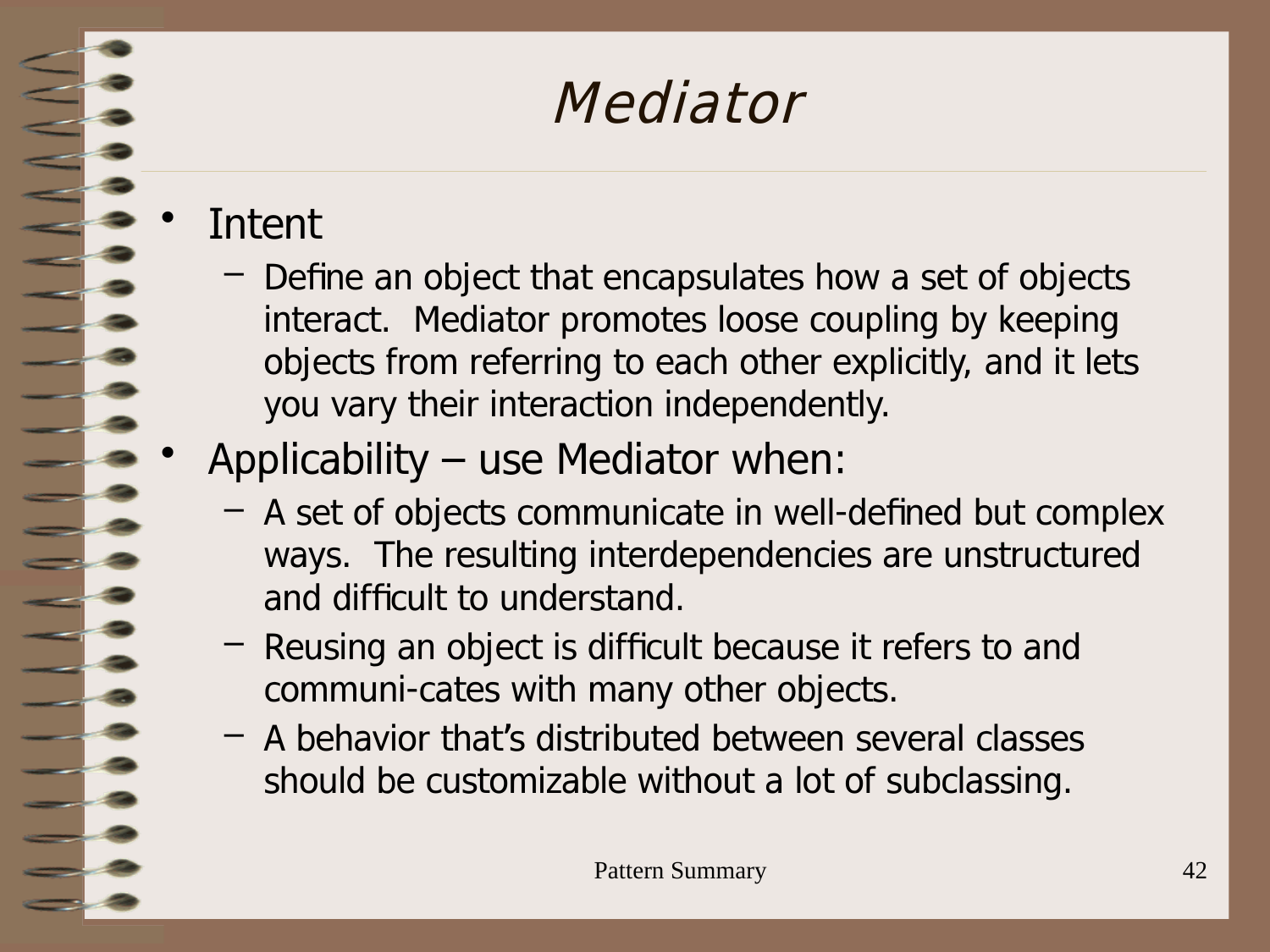

# Mediator
Intent
Define an object that encapsulates how a set of objects interact.  Mediator promotes loose coupling by keeping objects from referring to each other explicitly, and it lets you vary their interaction independently.
Applicability – use Mediator when:
A set of objects communicate in well-defined but complex ways.  The resulting interdependencies are unstructured and difficult to understand.
Reusing an object is difficult because it refers to and communi-cates with many other objects.
A behavior that’s distributed between several classes should be customizable without a lot of subclassing.
Pattern Summary
42